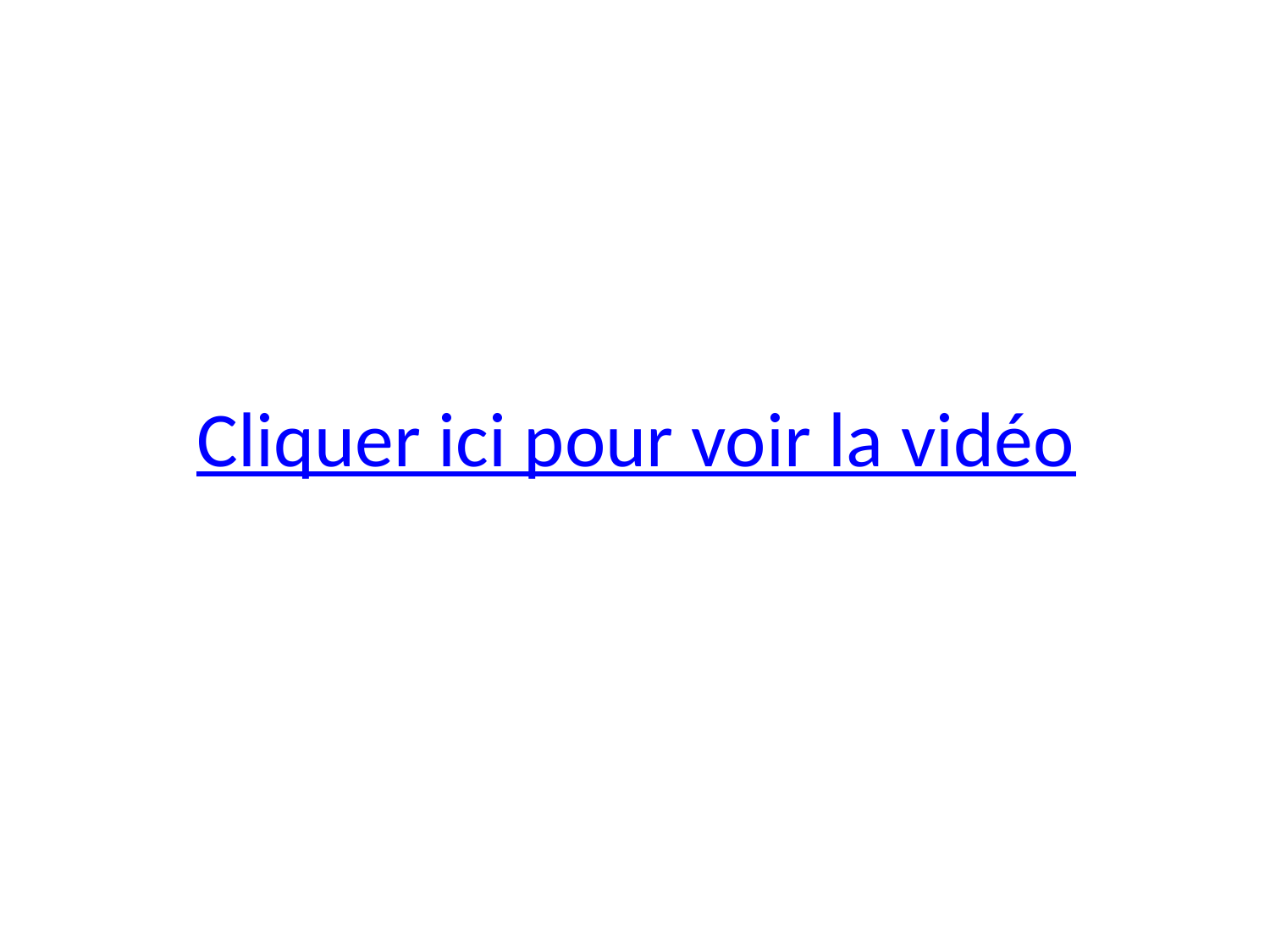

# Cliquer ici pour voir la vidéo